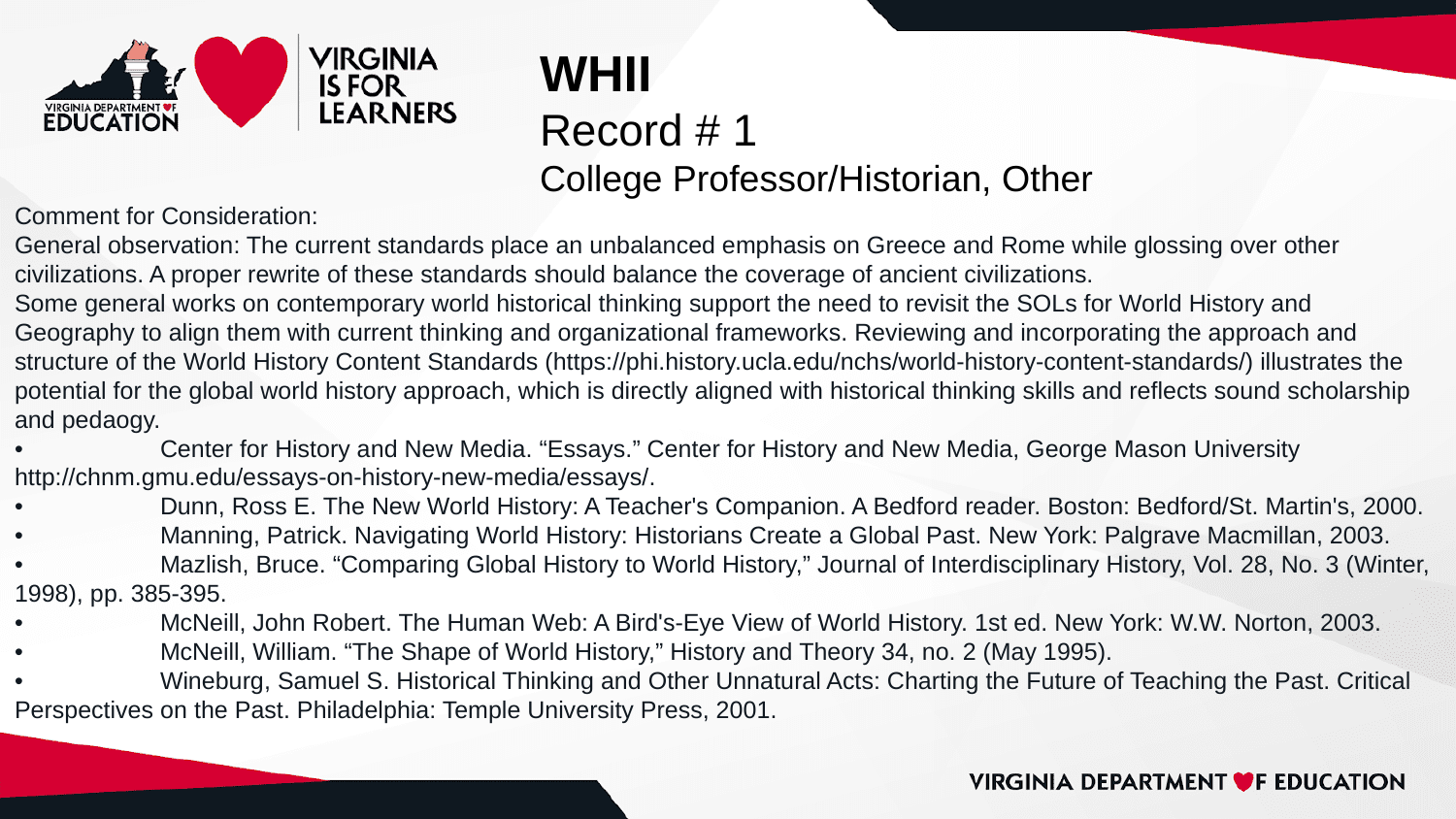

# WHII
Record # 1
College Professor/Historian, Other
Comment for Consideration:
General observation: The current standards place an unbalanced emphasis on Greece and Rome while glossing over other civilizations. A proper rewrite of these standards should balance the coverage of ancient civilizations.
Some general works on contemporary world historical thinking support the need to revisit the SOLs for World History and Geography to align them with current thinking and organizational frameworks. Reviewing and incorporating the approach and structure of the World History Content Standards (https://phi.history.ucla.edu/nchs/world-history-content-standards/) illustrates the potential for the global world history approach, which is directly aligned with historical thinking skills and reflects sound scholarship and pedaogy.
•	Center for History and New Media. “Essays.” Center for History and New Media, George Mason University  http://chnm.gmu.edu/essays-on-history-new-media/essays/.
•	Dunn, Ross E. The New World History: A Teacher's Companion. A Bedford reader. Boston: Bedford/St. Martin's, 2000.
•	Manning, Patrick. Navigating World History: Historians Create a Global Past. New York: Palgrave Macmillan, 2003.
•	Mazlish, Bruce. “Comparing Global History to World History,” Journal of Interdisciplinary History, Vol. 28, No. 3 (Winter, 1998), pp. 385-395.
•	McNeill, John Robert. The Human Web: A Bird's-Eye View of World History. 1st ed. New York: W.W. Norton, 2003.
•	McNeill, William. “The Shape of World History,” History and Theory 34, no. 2 (May 1995).
•	Wineburg, Samuel S. Historical Thinking and Other Unnatural Acts: Charting the Future of Teaching the Past. Critical Perspectives on the Past. Philadelphia: Temple University Press, 2001.